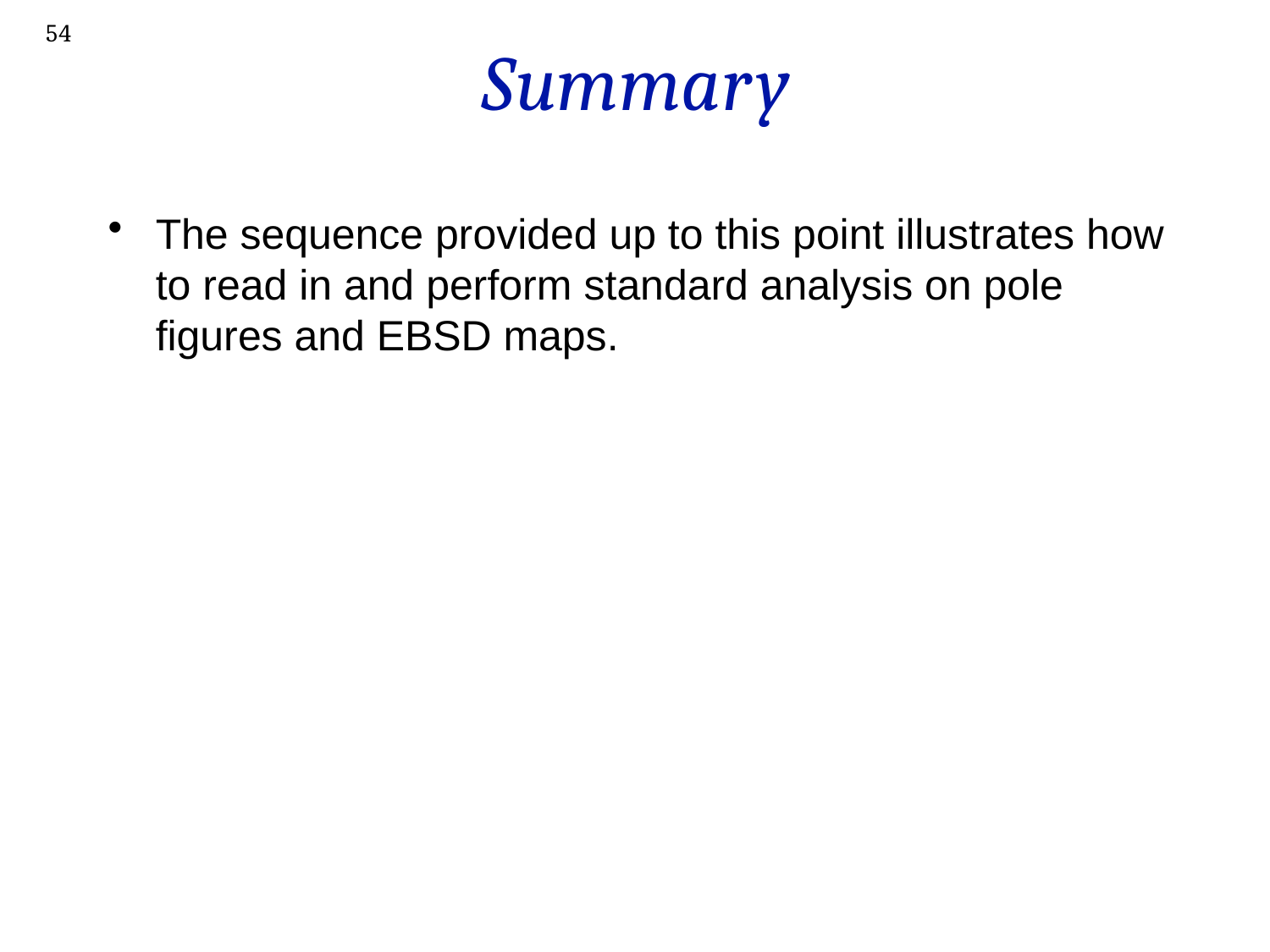

# Summary
54
The sequence provided up to this point illustrates how to read in and perform standard analysis on pole figures and EBSD maps.